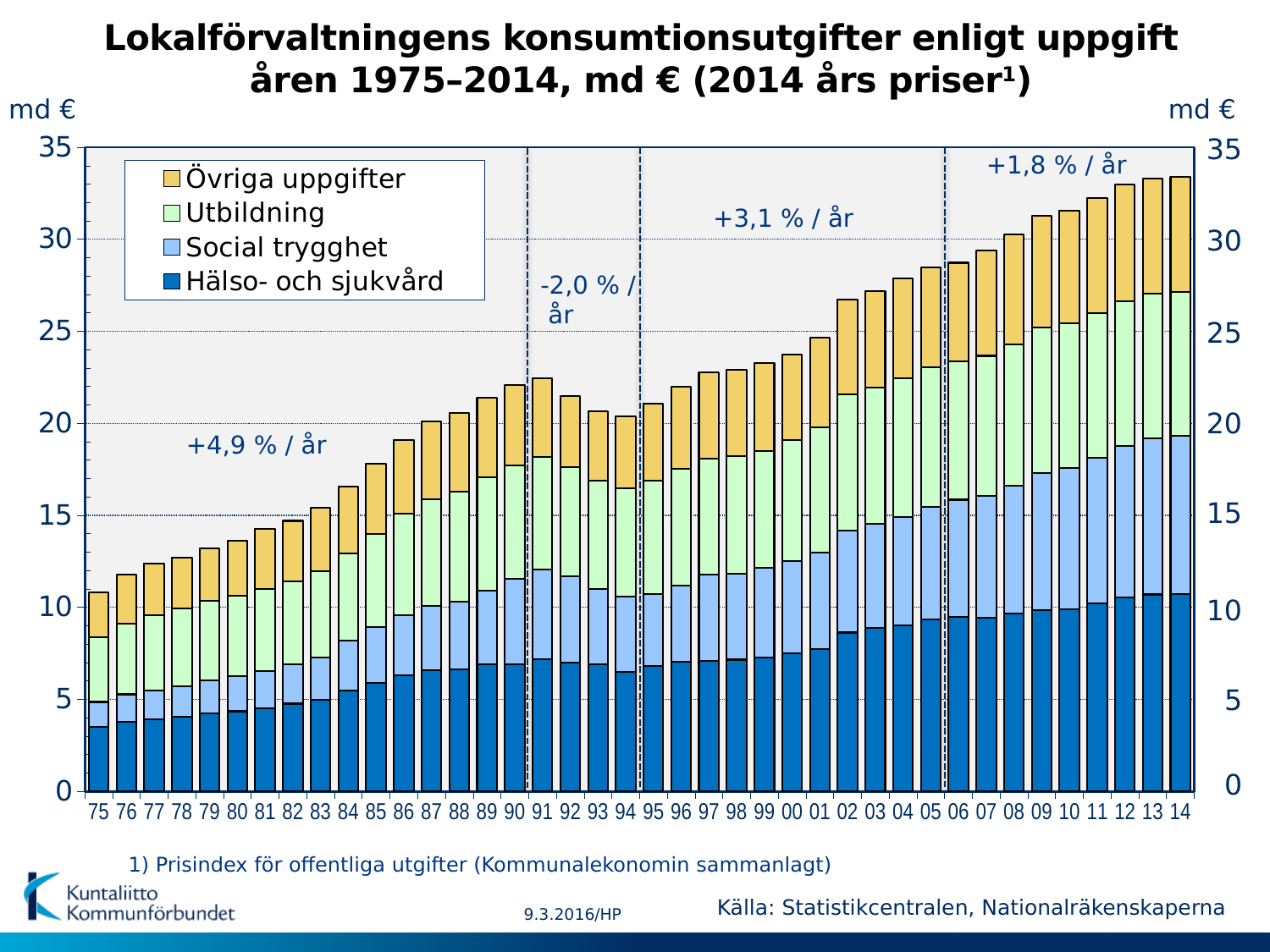

Lokalförvaltningens konsumtionsutgifter enligt uppgift
åren 1975–2014, md € (2014 års priser1)
md €
md €

### Chart

| Category | Hälso- och sjukvård | Social trygghet | Utbildning | Övriga uppgifter |
|---|---|---|---|---|
| 75 | 3.500861876872896 | 1.3596053224492457 | 3.523278308712561 | 2.420974638683818 |
| 76 | 3.7621661978396115 | 1.5111338545695432 | 3.855306360534855 | 2.6584117464604757 |
| 77 | 3.932829442305655 | 1.5469501642355103 | 4.099657401193798 | 2.813725143926818 |
| 78 | 4.041553016848718 | 1.6521645833735954 | 4.250897480922491 | 2.7598829526272692 |
| 79 | 4.240887273666172 | 1.7794798782574595 | 4.344793484654912 | 2.839873726824647 |
| 80 | 4.3549222842562205 | 1.9103738436105795 | 4.3549222842562205 | 3.0018422115842665 |
| 81 | 4.530801928323362 | 2.0287414471194185 | 4.430417275712505 | 3.285168712055306 |
| 82 | 4.769105054289551 | 2.1594831115257143 | 4.499416181685769 | 3.270778758415889 |
| 83 | 4.971457419927419 | 2.303590683954279 | 4.670018986881811 | 3.4692740504146364 |
| 84 | 5.493455774143798 | 2.680315991476236 | 4.755687728840698 | 3.619448309963622 |
| 85 | 5.912354314518928 | 3.0006339604644228 | 5.054858677925985 | 3.84291015091513 |
| 86 | 6.299191132498875 | 3.2794476553371013 | 5.494342147883444 | 4.02502481550411 |
| 87 | 6.581662057761065 | 3.5150143275869237 | 5.771081174886161 | 4.242814075935324 |
| 88 | 6.626318613502969 | 3.6641220992797217 | 5.97977107711678 | 4.274691540351459 |
| 89 | 6.917355825733966 | 3.984829888449333 | 6.170612695760395 | 4.319098907743736 |
| 90 | 6.894587922521838 | 4.648664641093809 | 6.173585263957463 | 4.363868590960881 |
| 91 | 7.175459264599858 | 4.888003604902669 | 6.123263878875271 | 4.272084354722423 |
| 92 | 6.9806937477923 | 4.695706817379018 | 5.9530363829035675 | 3.877604380077711 |
| 93 | 6.9124366295264625 | 4.0866497214484685 | 5.9044073816155995 | 3.7578008356545967 |
| 94 | 6.4963209031816636 | 4.083540882654807 | 5.882572015053028 | 3.8968183373246665 |
| 95 | 6.803387064676617 | 3.918007960199005 | 6.172161194029851 | 4.190332338308458 |
| 96 | 7.03317302052786 | 4.139798631476051 | 6.340371456500489 | 4.458363636363637 |
| 97 | 7.094551835157759 | 4.677239536381197 | 6.333602704443014 | 4.649735350933677 |
| 98 | 7.159849765258216 | 4.689553051643193 | 6.385932394366198 | 4.670242253521127 |
| 99 | 7.270281490606714 | 4.898012319063751 | 6.3202044964582695 | 4.772309824453341 |
| 00 | 7.508027967866706 | 5.007234751562035 | 6.59017613805415 | 4.644330258851531 |
| 01 | 7.753352771362588 | 5.210461316397229 | 6.820319861431871 | 4.880269053117783 |
| 02 | 8.629343887423044 | 5.553000879507477 | 7.386840809146878 | 5.178719437115215 |
| 03 | 8.884717583357084 | 5.634607010544316 | 7.441576517526363 | 5.230202906811058 |
| 04 | 9.041247929320818 | 5.855845941468802 | 7.5487868580894535 | 5.437852015461072 |
| 05 | 9.331140112089672 | 6.141807846277022 | 7.590813450760609 | 5.397039231385108 |
| 06 | 9.466332732423384 | 6.3838161215554985 | 7.499731135719804 | 5.375459181045583 |
| 07 | 9.451969238402382 | 6.614494666335897 | 7.602312577524187 | 5.7326405358471835 |
| 08 | 9.673204807918925 | 6.930524628800377 | 7.706797077539477 | 5.9562691491868955 |
| 09 | 9.832669950738916 | 7.4735862068965515 | 7.882167487684729 | 6.083073891625616 |
| 10 | 9.905217091660923 | 7.671228118538938 | 7.881652653342522 | 6.102311509303928 |
| 11 | 10.199209860093271 | 7.922647568287808 | 7.869949367088608 | 6.2426289140572955 |
| 12 | 10.521782805429865 | 8.235194570135745 | 7.88647963800905 | 6.319819004524887 |
| 13 | 10.69838828771483 | 8.494061107574792 | 7.852600891152132 | 6.251467854869509 |
| 14 | 10.717 | 8.595 | 7.809 | 6.293 |
35
+1,8 % / år
+3,1 % / år
30
-2,0 % /
 år
25
20
+4,9 % / år
15
10
5
0
1) Prisindex för offentliga utgifter (Kommunalekonomin sammanlagt)
Källa: Statistikcentralen, Nationalräkenskaperna
9.3.2016/HP